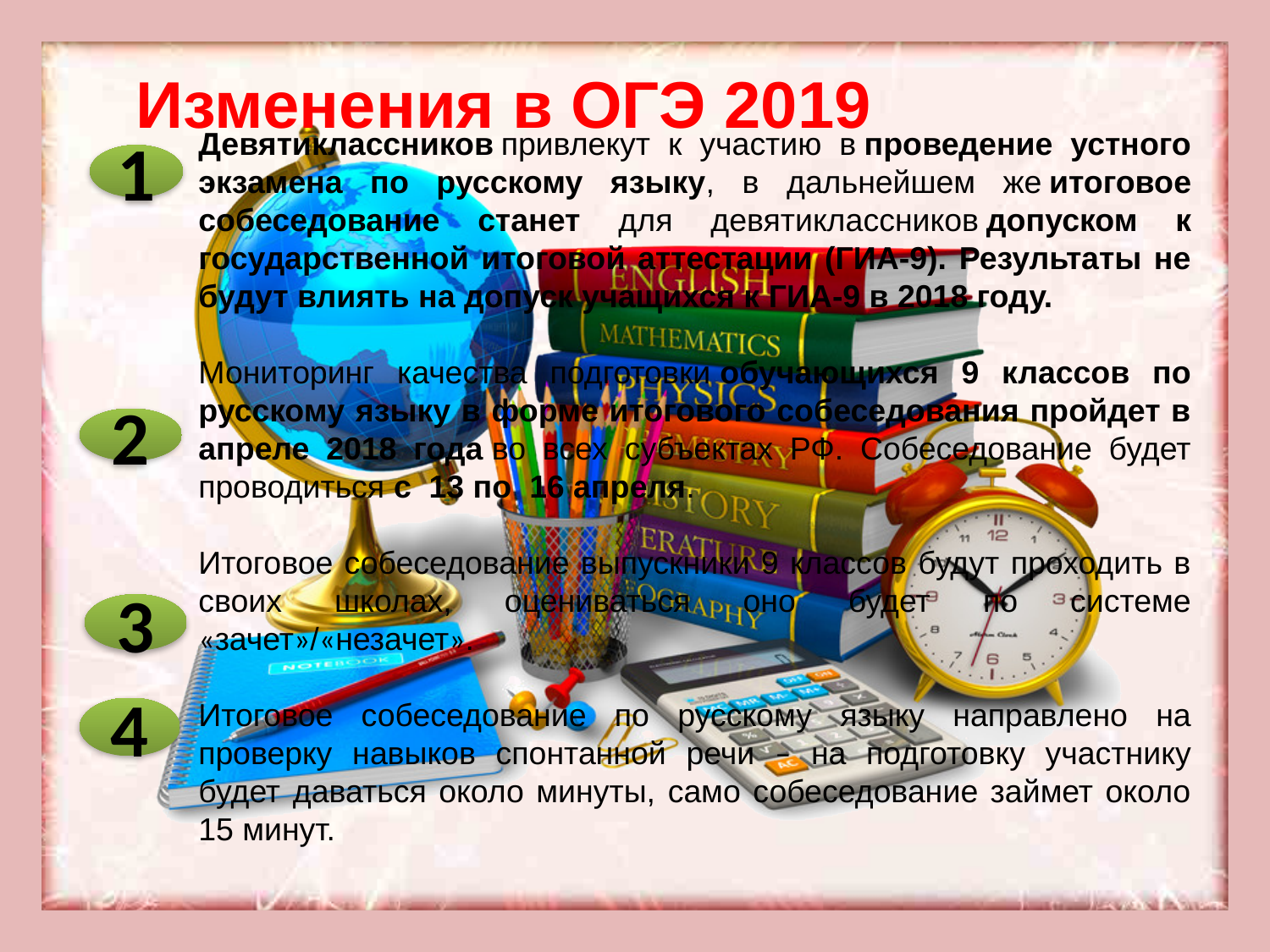

Изменения в ОГЭ 2019
Девятиклассников привлекут к участию в проведение устного экзамена по русскому языку, в дальнейшем же итоговое собеседование станет для девятиклассников допуском к государственной итоговой аттестации (ГИА-9). Результаты не будут влиять на допуск учащихся к ГИА-9 в 2018 году.

Мониторинг качества подготовки обучающихся 9 классов по русскому языку в форме итогового собеседования пройдет в апреле 2018 года во всех субъектах РФ. Собеседование будет проводиться с  13 по  16 апреля.

Итоговое собеседование выпускники 9 классов будут проходить в своих школах, оцениваться оно будет по системе «зачет»/«незачет».

Итоговое собеседование по русскому языку направлено на проверку навыков спонтанной речи – на подготовку участнику будет даваться около минуты, само собеседование займет около 15 минут.

1
2
3
4